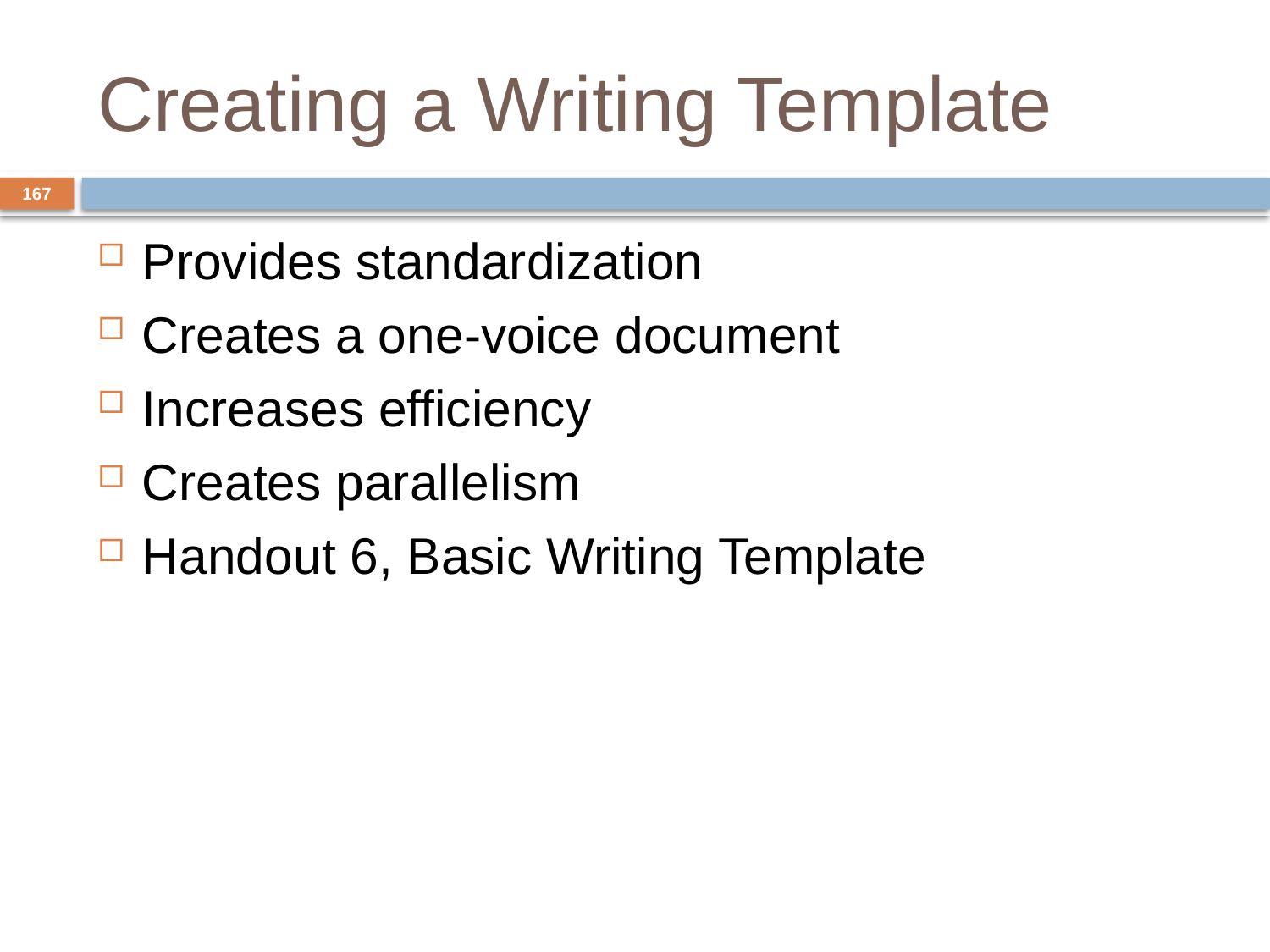

# Creating a Writing Template
167
Provides standardization
Creates a one-voice document
Increases efficiency
Creates parallelism
Handout 6, Basic Writing Template